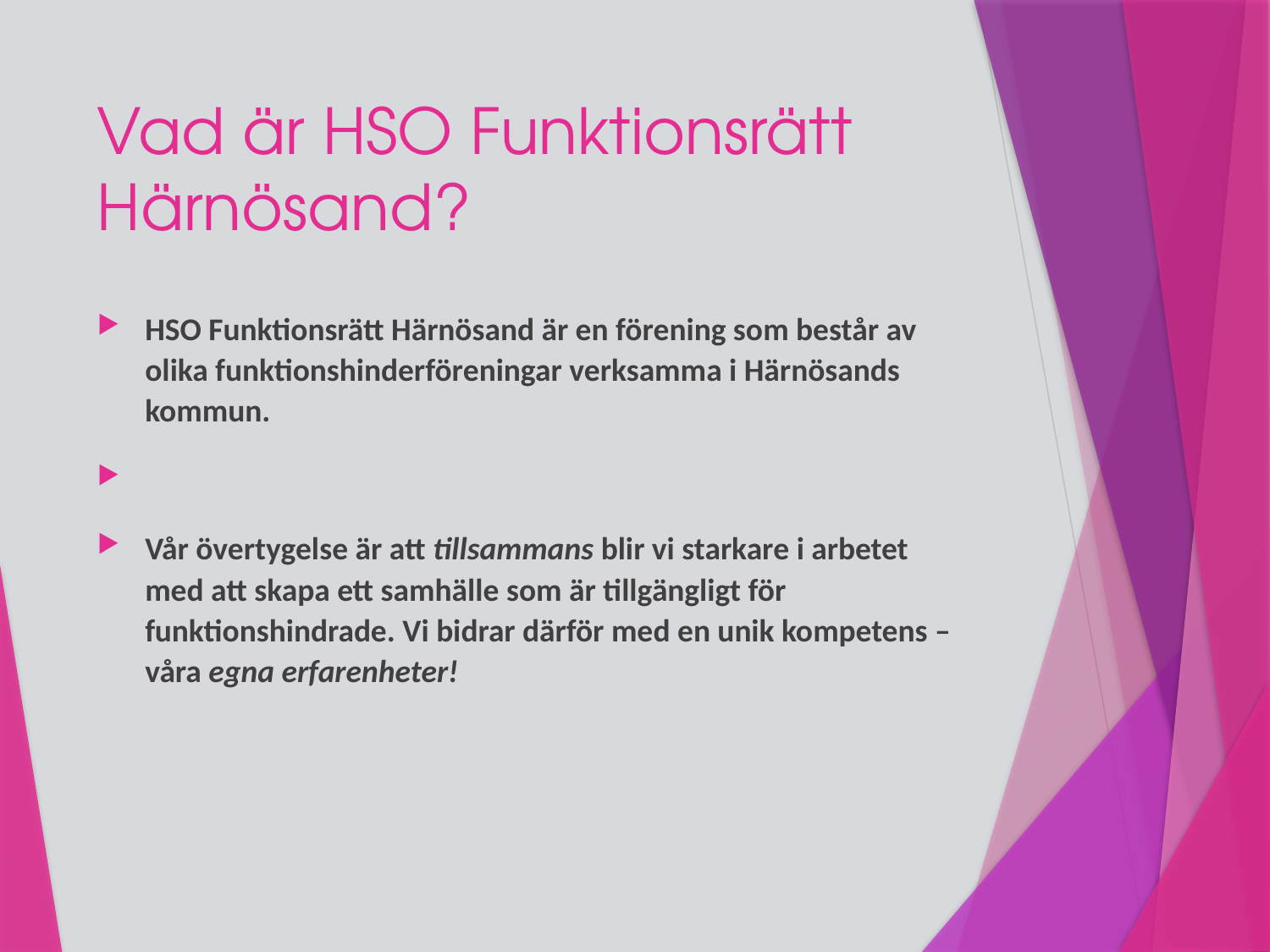

# Vad är HSO Funktionsrätt Härnösand?
HSO Funktionsrätt Härnösand är en förening som består av olika funktionshinderföreningar verksamma i Härnösands kommun.

Vår övertygelse är att tillsammans blir vi starkare i arbetet med att skapa ett samhälle som är tillgängligt för funktionshindrade. Vi bidrar därför med en unik kompetens – våra egna erfarenheter!